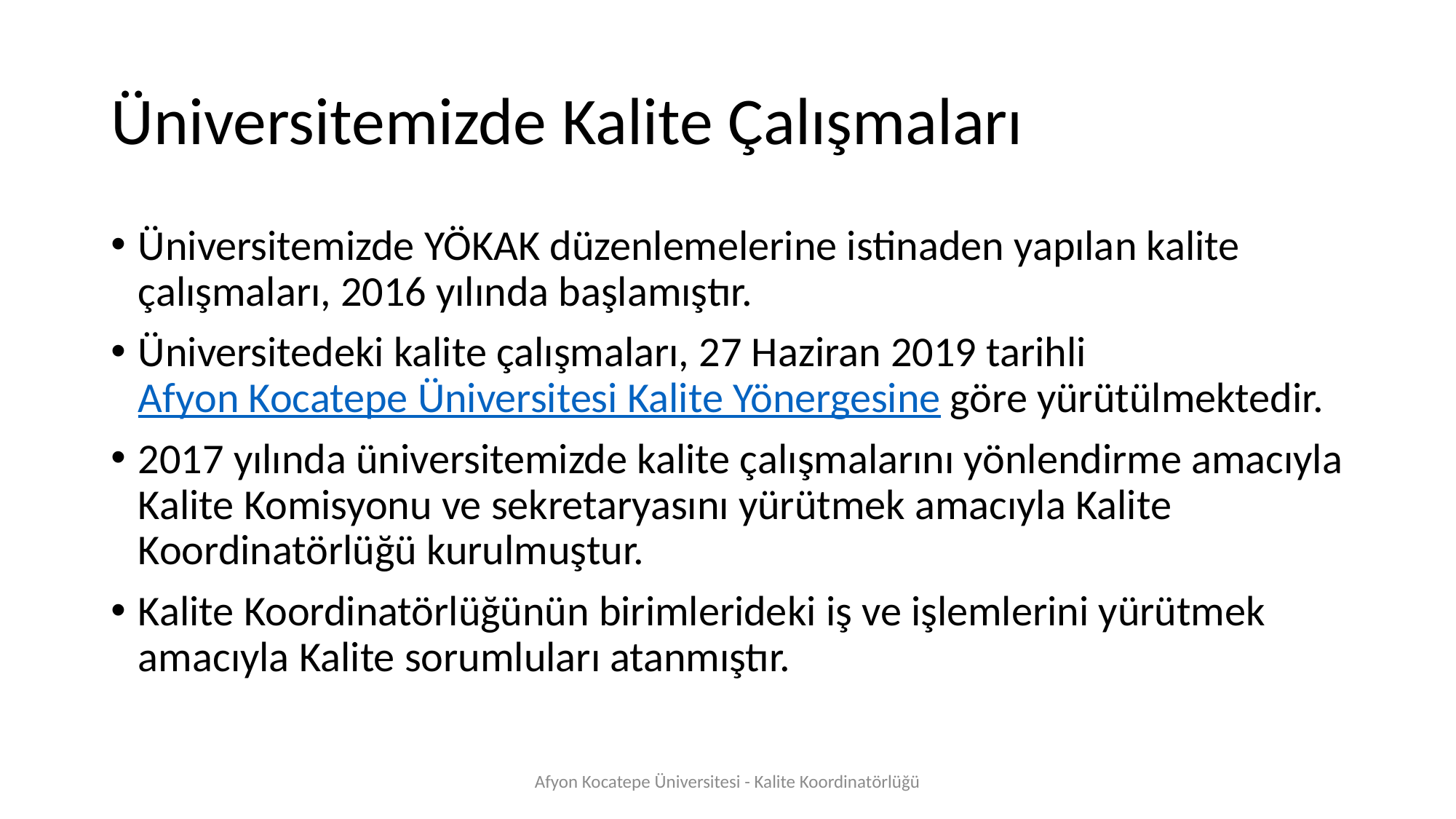

# Üniversitemizde Kalite Çalışmaları
Üniversitemizde YÖKAK düzenlemelerine istinaden yapılan kalite çalışmaları, 2016 yılında başlamıştır.
Üniversitedeki kalite çalışmaları, 27 Haziran 2019 tarihli Afyon Kocatepe Üniversitesi Kalite Yönergesine göre yürütülmektedir.
2017 yılında üniversitemizde kalite çalışmalarını yönlendirme amacıyla Kalite Komisyonu ve sekretaryasını yürütmek amacıyla Kalite Koordinatörlüğü kurulmuştur.
Kalite Koordinatörlüğünün birimlerideki iş ve işlemlerini yürütmek amacıyla Kalite sorumluları atanmıştır.
Afyon Kocatepe Üniversitesi - Kalite Koordinatörlüğü